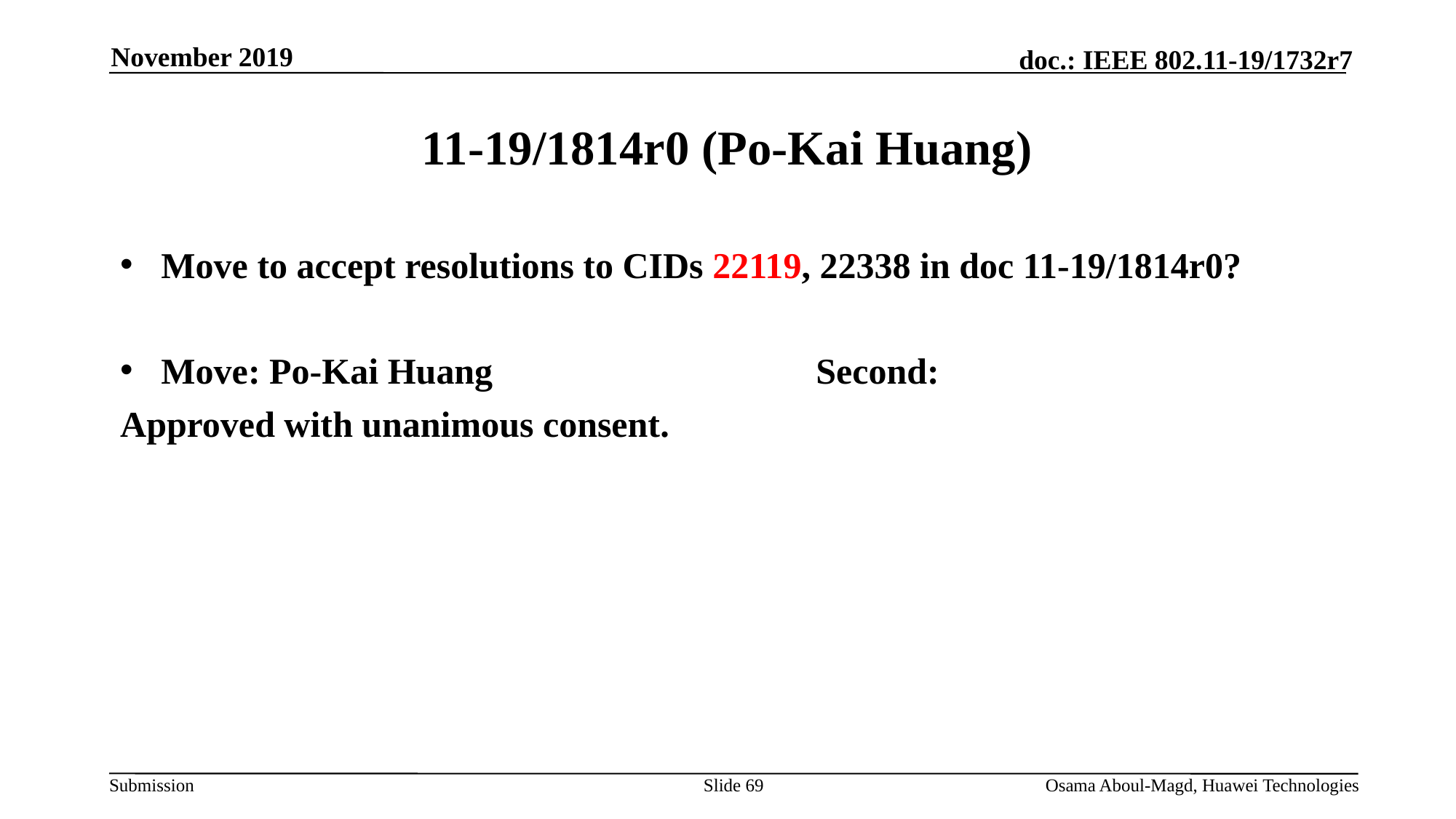

November 2019
# 11-19/1814r0 (Po-Kai Huang)
Move to accept resolutions to CIDs 22119, 22338 in doc 11-19/1814r0?

Move: Po-Kai Huang			Second:
Approved with unanimous consent.

Slide 69
Osama Aboul-Magd, Huawei Technologies